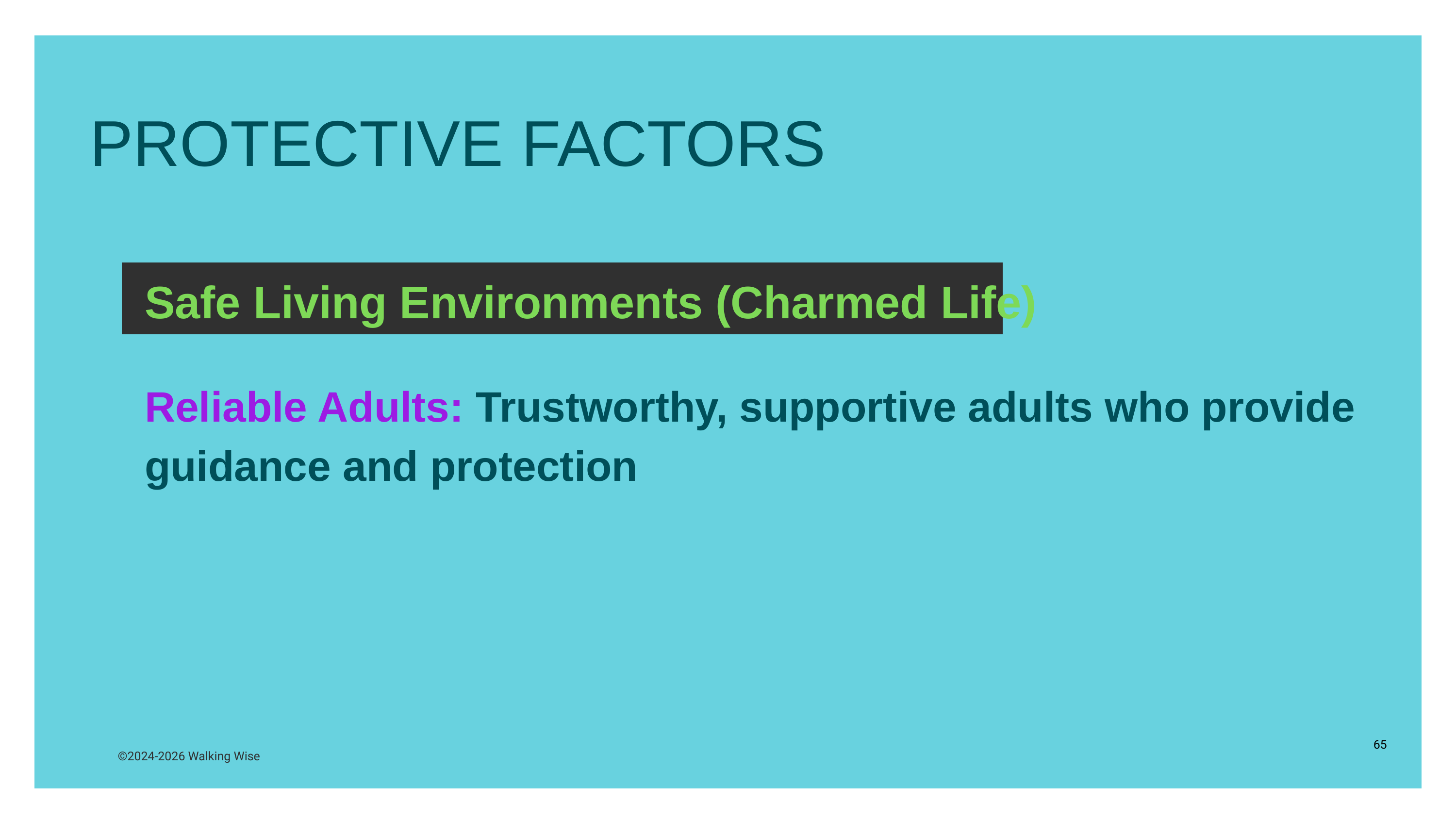

PROTECTIVE FACTORS

Safe Living Environments (Charmed Life)
Reliable Adults: Trustworthy, supportive adults who provide guidance and protection
65
©2024-2026 Walking Wise